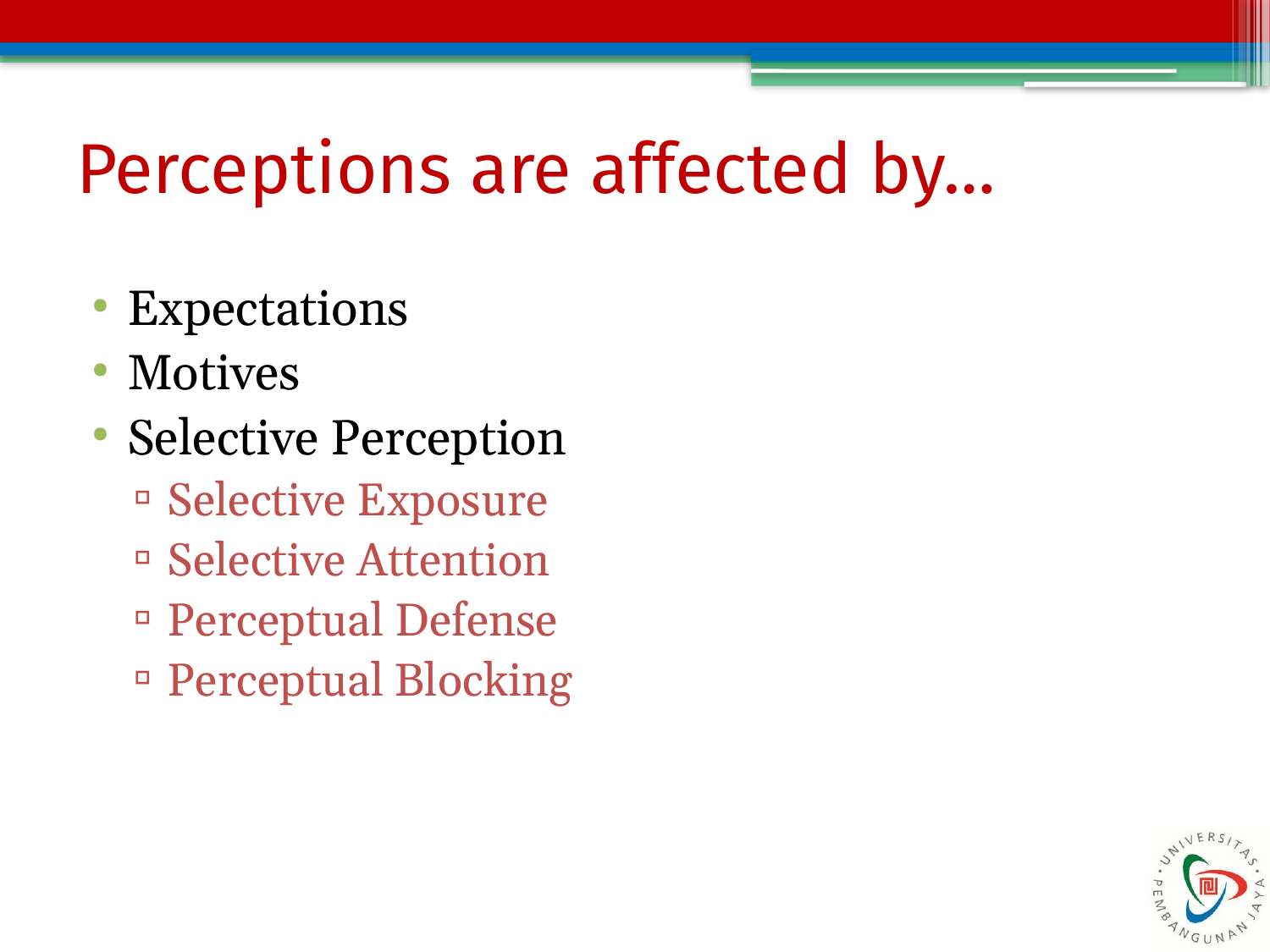

# Perceptions are affected by…
Expectations
Motives
Selective Perception
Selective Exposure
Selective Attention
Perceptual Defense
Perceptual Blocking